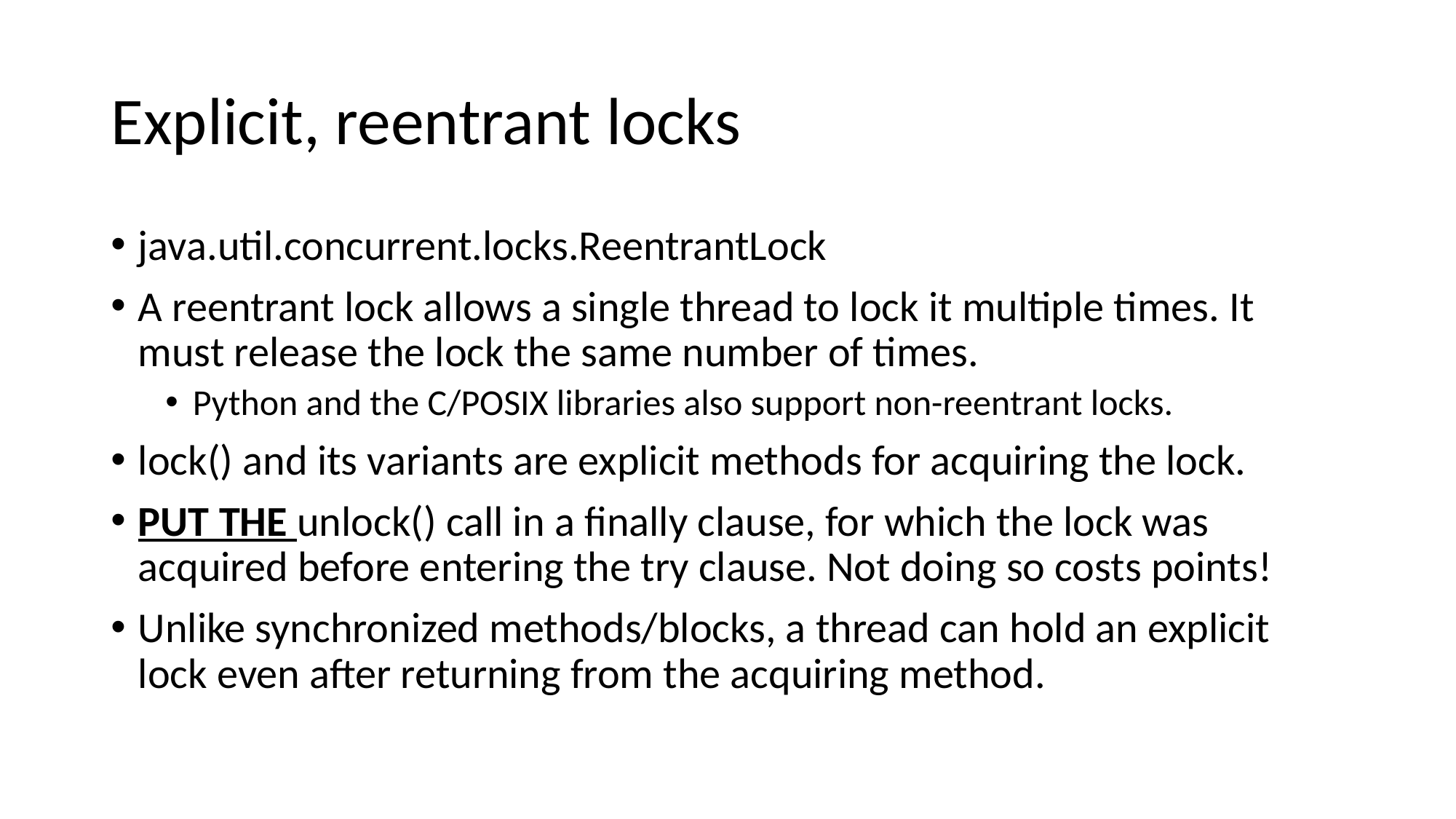

# Explicit, reentrant locks
java.util.concurrent.locks.ReentrantLock
A reentrant lock allows a single thread to lock it multiple times. It must release the lock the same number of times.
Python and the C/POSIX libraries also support non-reentrant locks.
lock() and its variants are explicit methods for acquiring the lock.
PUT THE unlock() call in a finally clause, for which the lock was acquired before entering the try clause. Not doing so costs points!
Unlike synchronized methods/blocks, a thread can hold an explicit lock even after returning from the acquiring method.